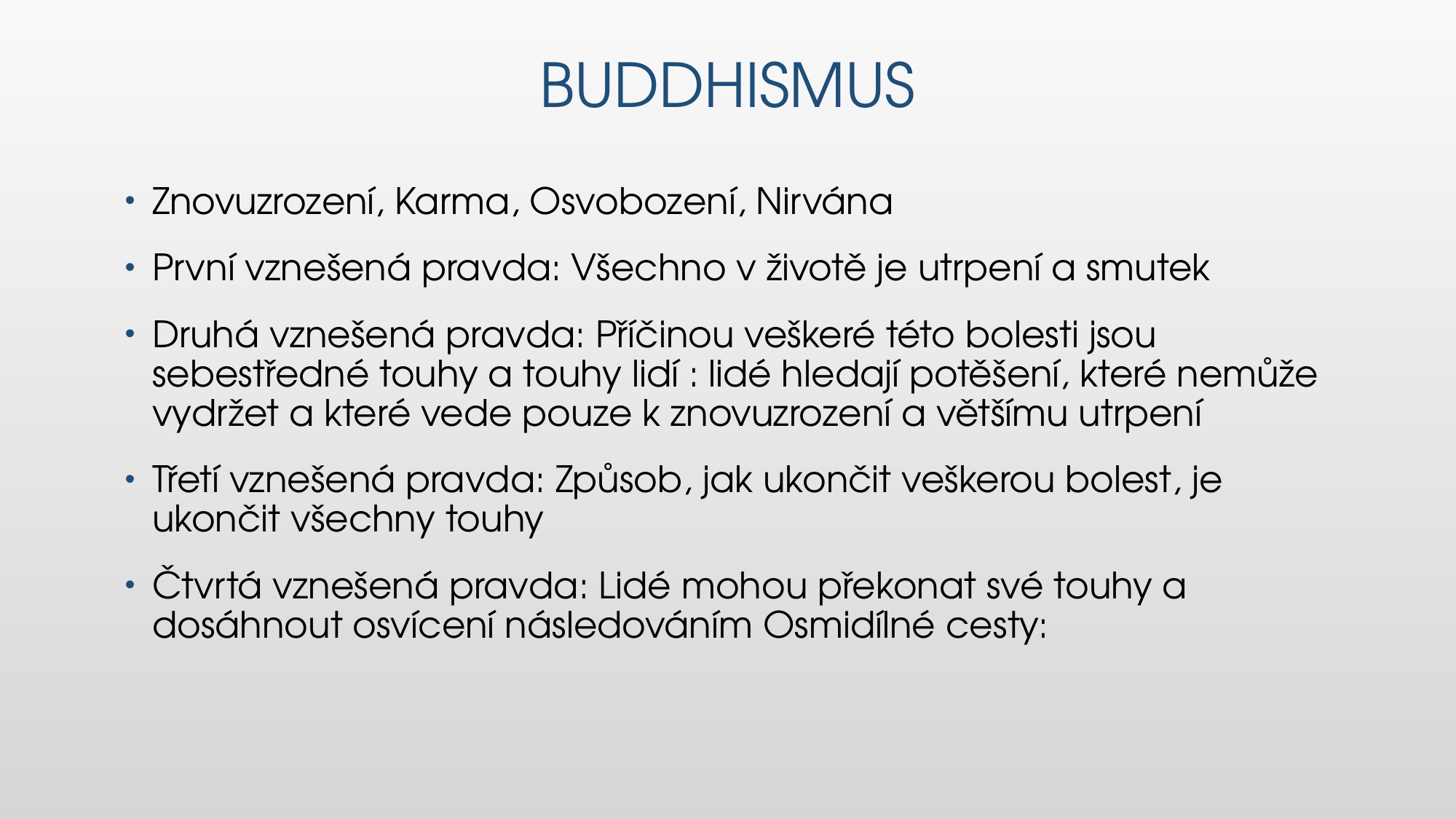

# Buddhismus
Znovuzrození, Karma, Osvobození, Nirvána
První vznešená pravda: Všechno v životě je utrpení a smutek
Druhá vznešená pravda: Příčinou veškeré této bolesti jsou sebestředné touhy a touhy lidí : lidé hledají potěšení, které nemůže vydržet a které vede pouze k znovuzrození a většímu utrpení
Třetí vznešená pravda: Způsob, jak ukončit veškerou bolest, je ukončit všechny touhy
Čtvrtá vznešená pravda: Lidé mohou překonat své touhy a dosáhnout osvícení následováním Osmidílné cesty: